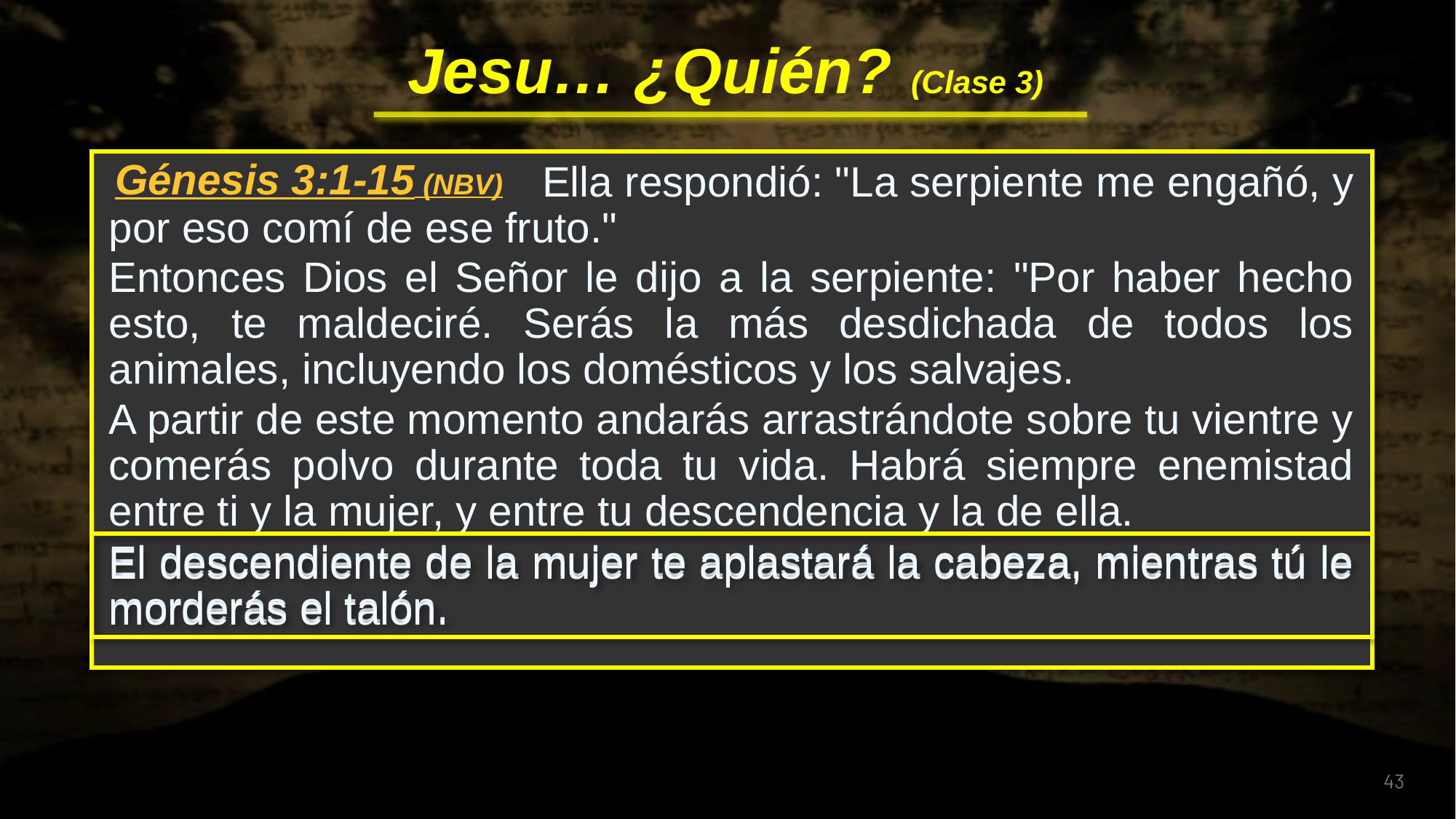

Ella respondió: "La serpiente me engañó, y por eso comí de ese fruto."
Entonces Dios el Señor le dijo a la serpiente: "Por haber hecho esto, te maldeciré. Serás la más desdichada de todos los animales, incluyendo los domésticos y los salvajes.
A partir de este momento andarás arrastrándote sobre tu vientre y comerás polvo durante toda tu vida. Habrá siempre enemistad entre ti y la mujer, y entre tu descendencia y la de ella.
El descendiente de la mujer te aplastará la cabeza, mientras tú le morderás el talón.

Génesis 3:1-15 (NBV)
El descendiente de la mujer te aplastará la cabeza, mientras tú le morderás el talón.